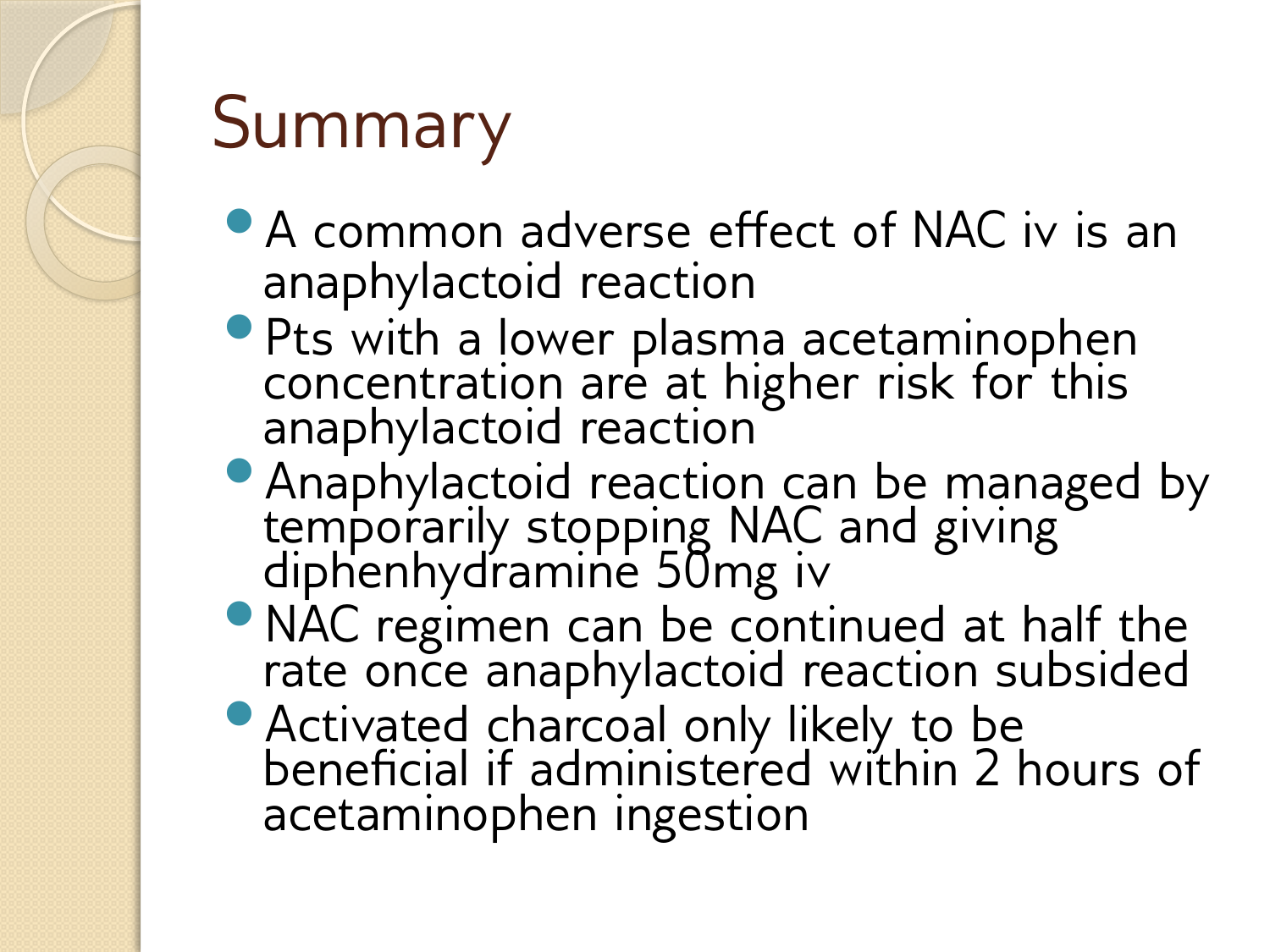

# Summary
A common adverse effect of NAC iv is an anaphylactoid reaction
Pts with a lower plasma acetaminophen concentration are at higher risk for this anaphylactoid reaction
Anaphylactoid reaction can be managed by temporarily stopping NAC and giving diphenhydramine 50mg iv
NAC regimen can be continued at half the rate once anaphylactoid reaction subsided
Activated charcoal only likely to be beneficial if administered within 2 hours of acetaminophen ingestion